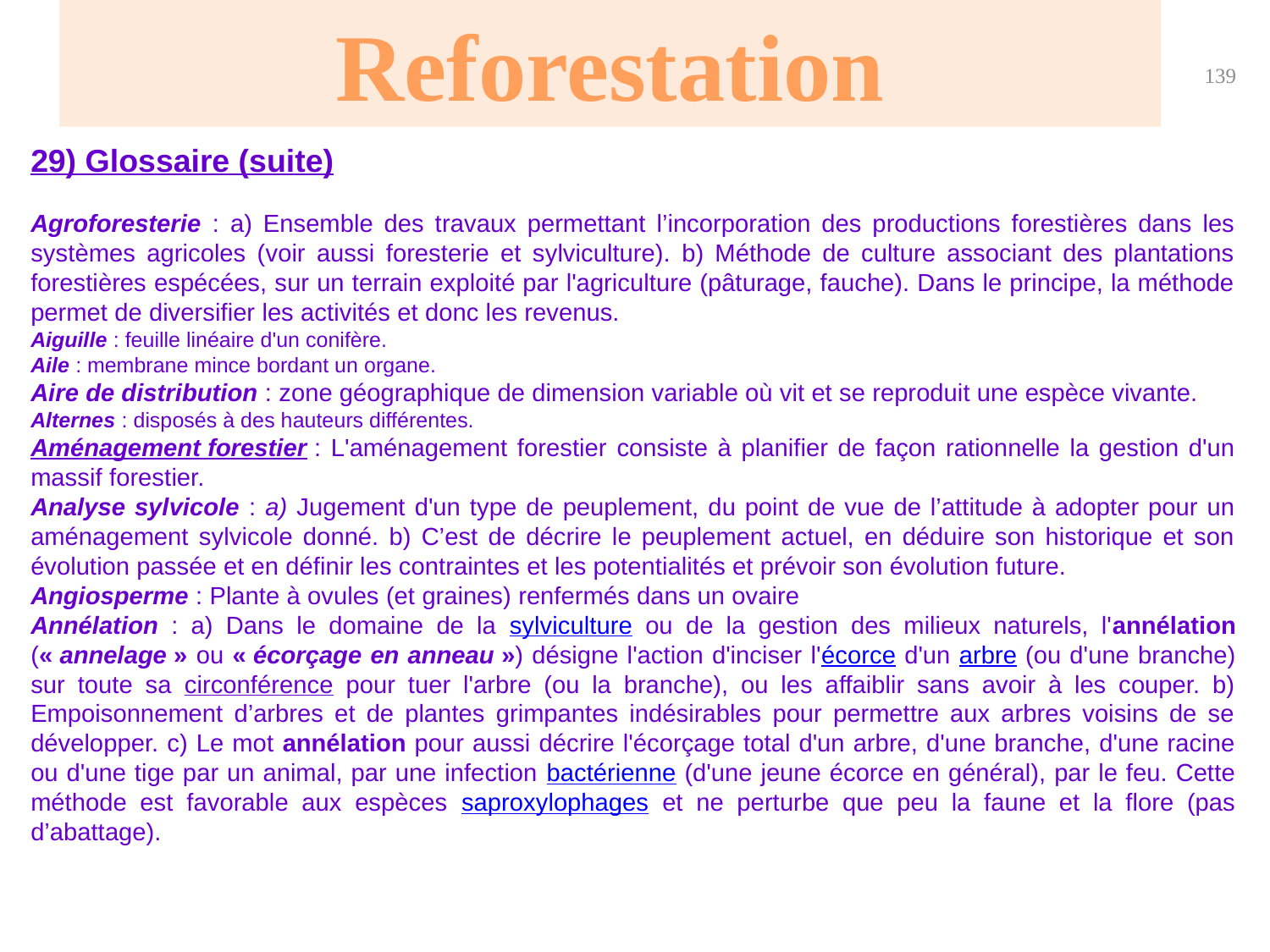

Reforestation
139
29) Glossaire (suite)

Agroforesterie : a) Ensemble des travaux permettant l’incorporation des productions forestières dans les systèmes agricoles (voir aussi foresterie et sylviculture). b) Méthode de culture associant des plantations forestières espécées, sur un terrain exploité par l'agriculture (pâturage, fauche). Dans le principe, la méthode permet de diversifier les activités et donc les revenus.
Aiguille : feuille linéaire d'un conifère.
Aile : membrane mince bordant un organe.
Aire de distribution : zone géographique de dimension variable où vit et se reproduit une espèce vivante.
Alternes : disposés à des hauteurs différentes.
Aménagement forestier : L'aménagement forestier consiste à planifier de façon rationnelle la gestion d'un massif forestier.
Analyse sylvicole : a) Jugement d'un type de peuplement, du point de vue de l’attitude à adopter pour un aménagement sylvicole donné. b) C’est de décrire le peuplement actuel, en déduire son historique et son évolution passée et en définir les contraintes et les potentialités et prévoir son évolution future.
Angiosperme : Plante à ovules (et graines) renfermés dans un ovaire
Annélation : a) Dans le domaine de la sylviculture ou de la gestion des milieux naturels, l'annélation (« annelage » ou « écorçage en anneau ») désigne l'action d'inciser l'écorce d'un arbre (ou d'une branche) sur toute sa circonférence pour tuer l'arbre (ou la branche), ou les affaiblir sans avoir à les couper. b) Empoisonnement d’arbres et de plantes grimpantes indésirables pour permettre aux arbres voisins de se développer. c) Le mot annélation pour aussi décrire l'écorçage total d'un arbre, d'une branche, d'une racine ou d'une tige par un animal, par une infection bactérienne (d'une jeune écorce en général), par le feu. Cette méthode est favorable aux espèces saproxylophages et ne perturbe que peu la faune et la flore (pas d’abattage).